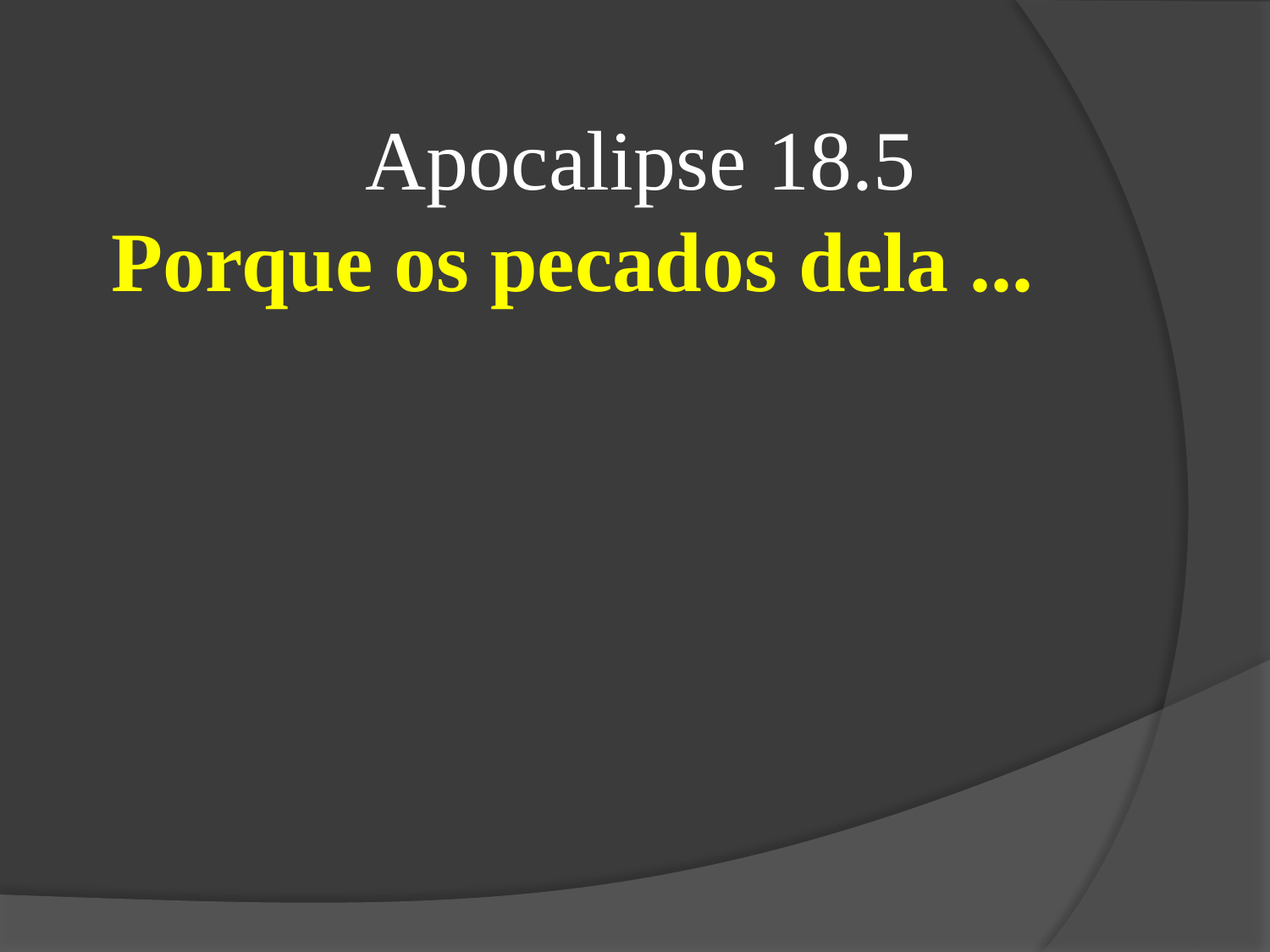

Apocalipse 18.5
Porque os pecados dela ...